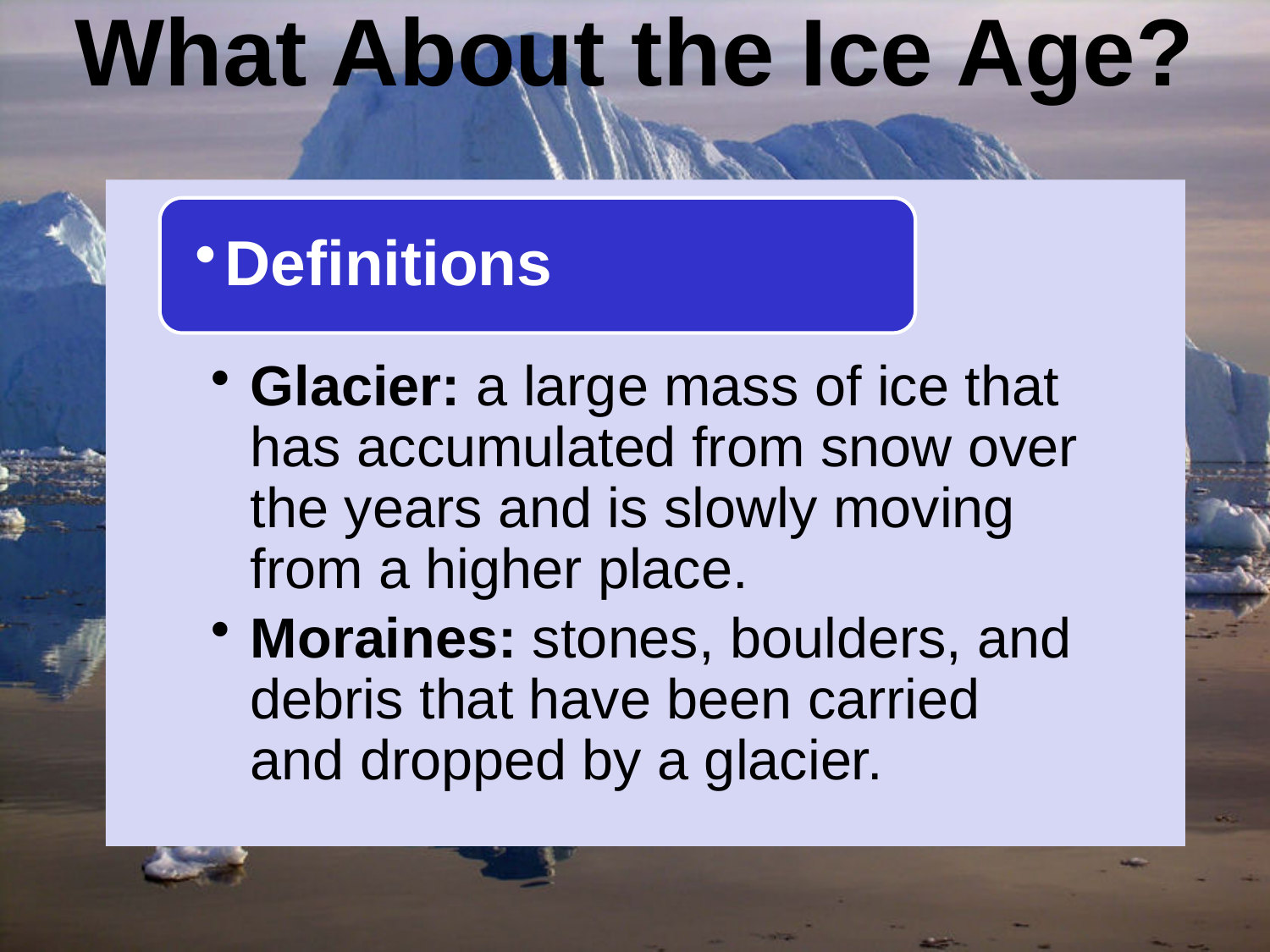

# What About the Ice Age?
Glacier: a large mass of ice that has accumulated from snow over the years and is slowly moving from a higher place.
Moraines: stones, boulders, and debris that have been carried and dropped by a glacier.
Definitions